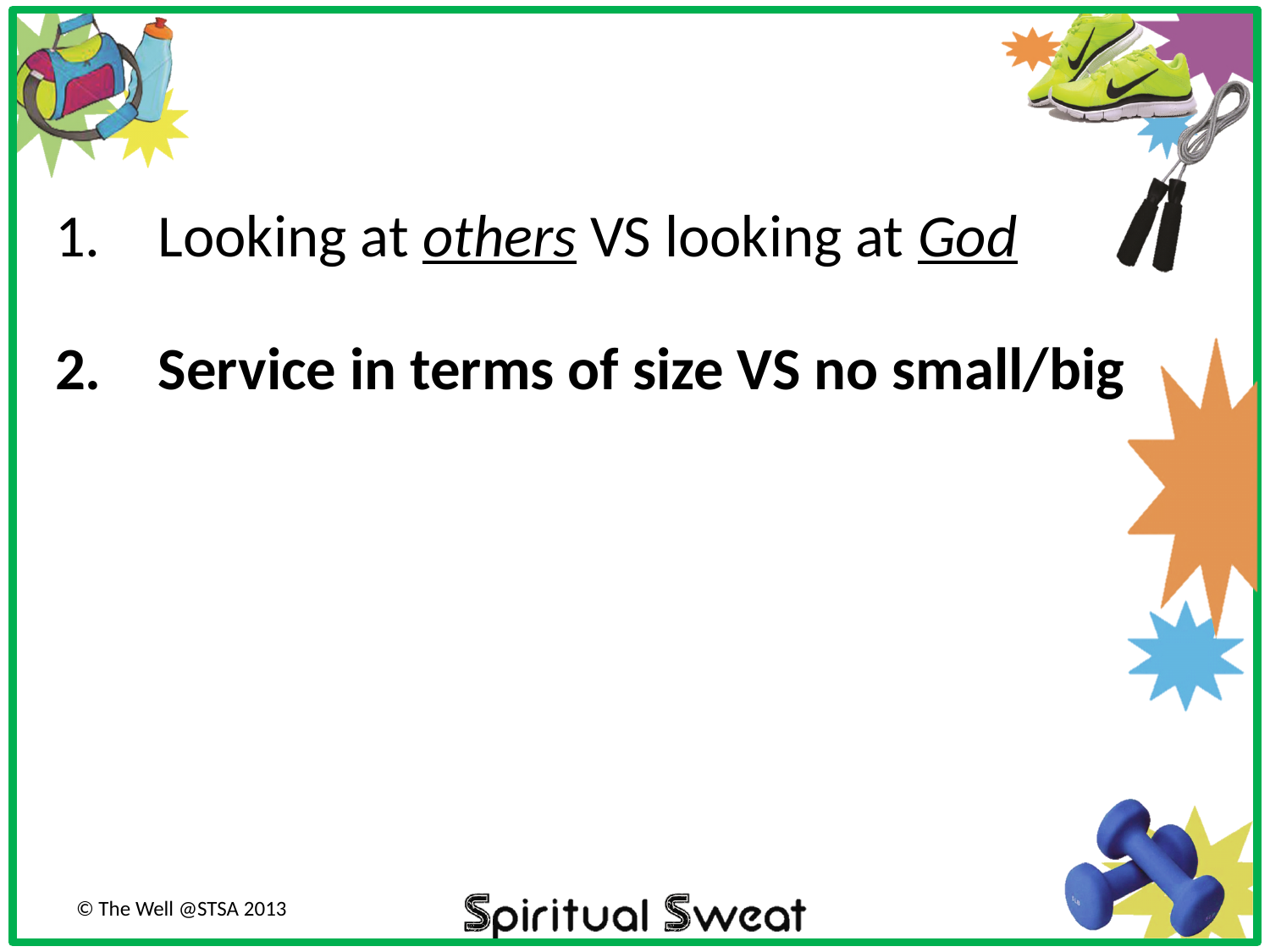

Looking at others VS looking at God

Service in terms of size VS no small/big

© The Well @STSA 2013